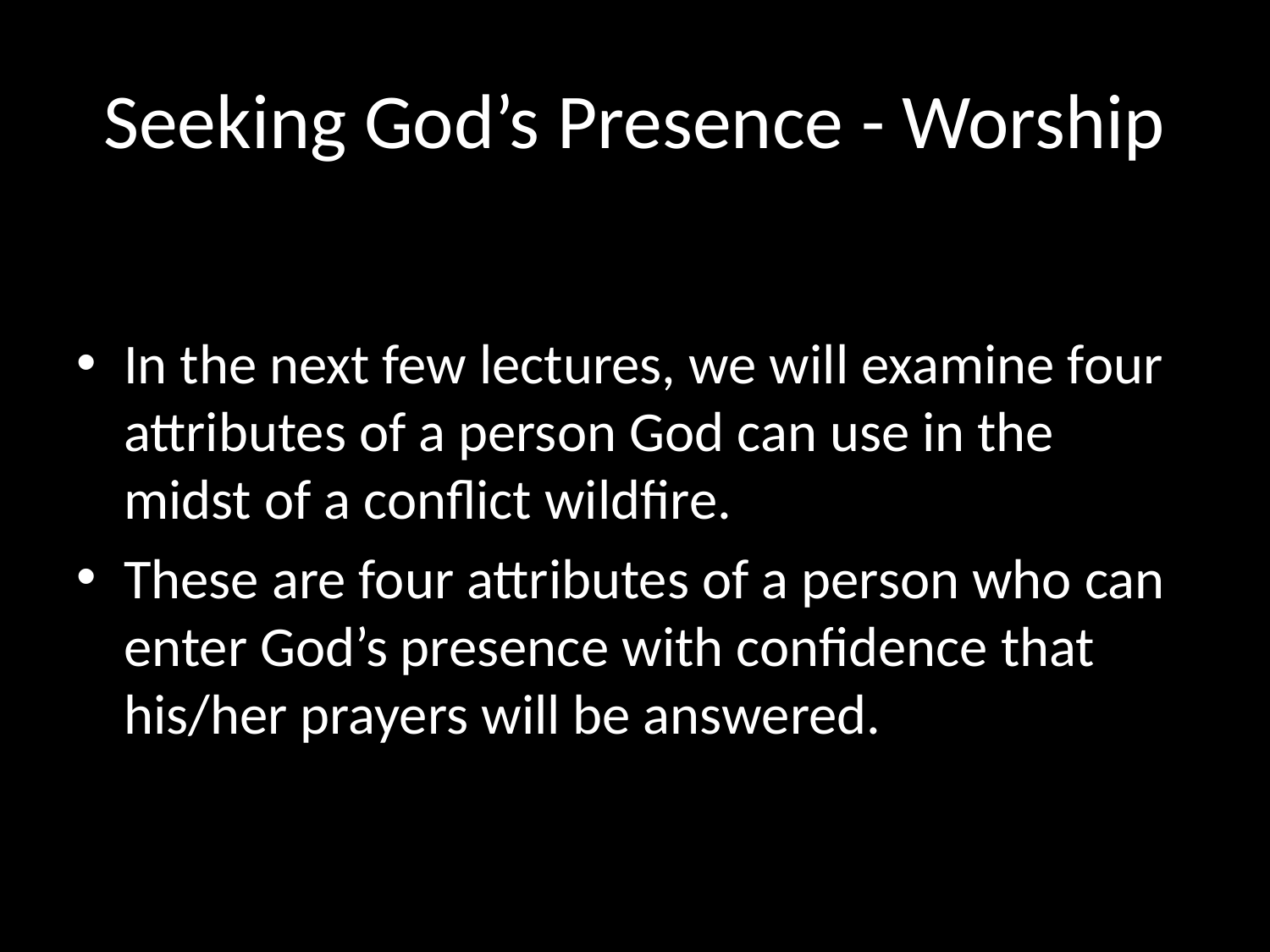

# Seeking God’s Presence - Worship
In the next few lectures, we will examine four attributes of a person God can use in the midst of a conflict wildfire.
These are four attributes of a person who can enter God’s presence with confidence that his/her prayers will be answered.